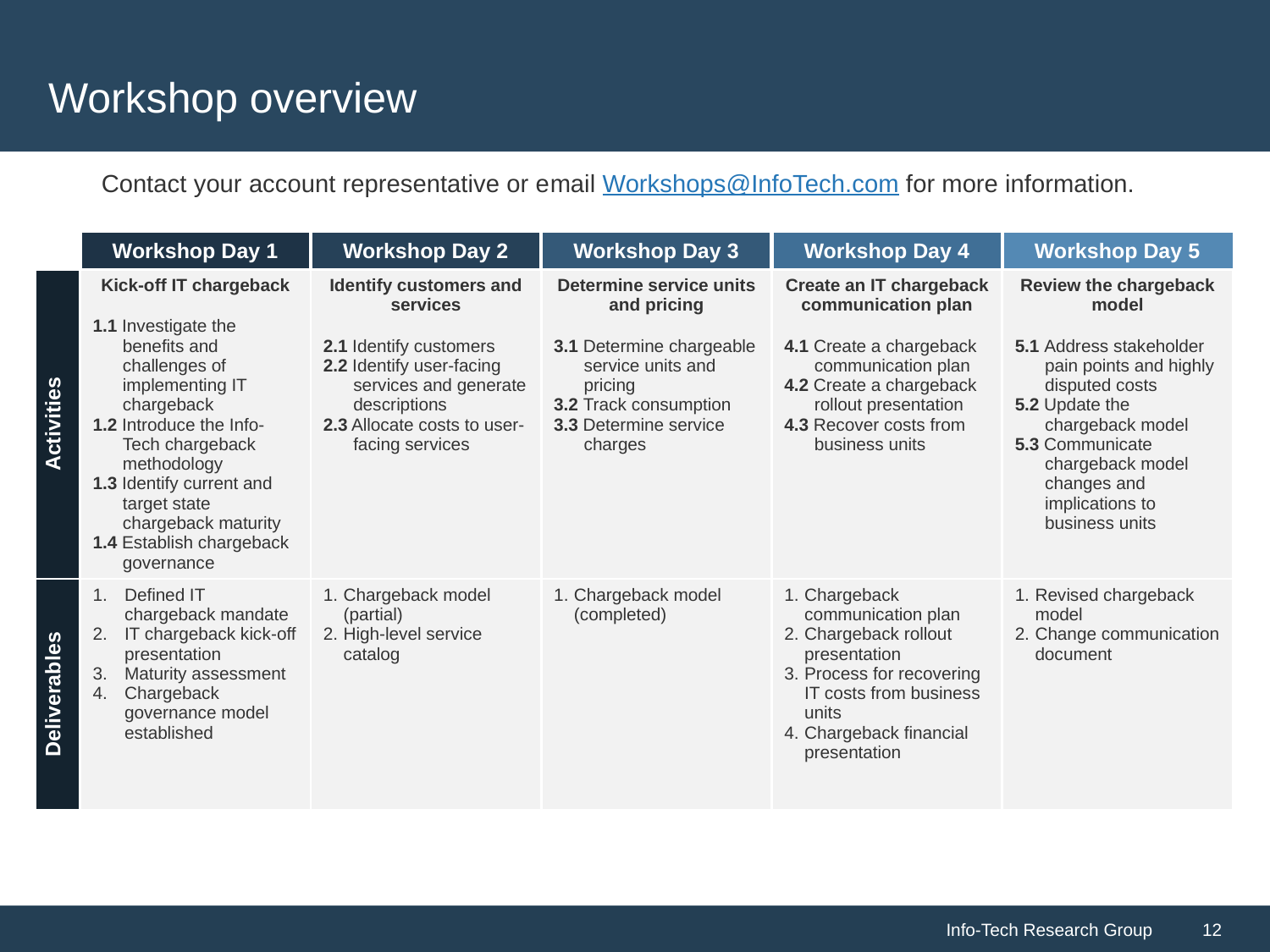

# Workshop overview
Contact your account representative or email Workshops@InfoTech.com for more information.
|  | Workshop Day 1 | Workshop Day 2 | Workshop Day 3 | Workshop Day 4 | Workshop Day 5 |
| --- | --- | --- | --- | --- | --- |
| Activities | Kick-off IT chargeback 1.1 Investigate the benefits and challenges of implementing IT chargeback 1.2 Introduce the Info-Tech chargeback methodology 1.3 Identify current and target state chargeback maturity 1.4 Establish chargeback governance | Identify customers and services 2.1 Identify customers 2.2 Identify user-facing services and generate descriptions 2.3 Allocate costs to user-facing services | Determine service units and pricing 3.1 Determine chargeable service units and pricing 3.2 Track consumption 3.3 Determine service charges | Create an IT chargeback communication plan 4.1 Create a chargeback communication plan 4.2 Create a chargeback rollout presentation 4.3 Recover costs from business units | Review the chargeback model 5.1 Address stakeholder pain points and highly disputed costs 5.2 Update the chargeback model 5.3 Communicate chargeback model changes and implications to business units |
| Deliverables | Defined IT chargeback mandate IT chargeback kick-off presentation Maturity assessment Chargeback governance model established | Chargeback model (partial) High-level service catalog | Chargeback model (completed) | Chargeback communication plan Chargeback rollout presentation Process for recovering IT costs from business units Chargeback financial presentation | Revised chargeback model Change communication document |